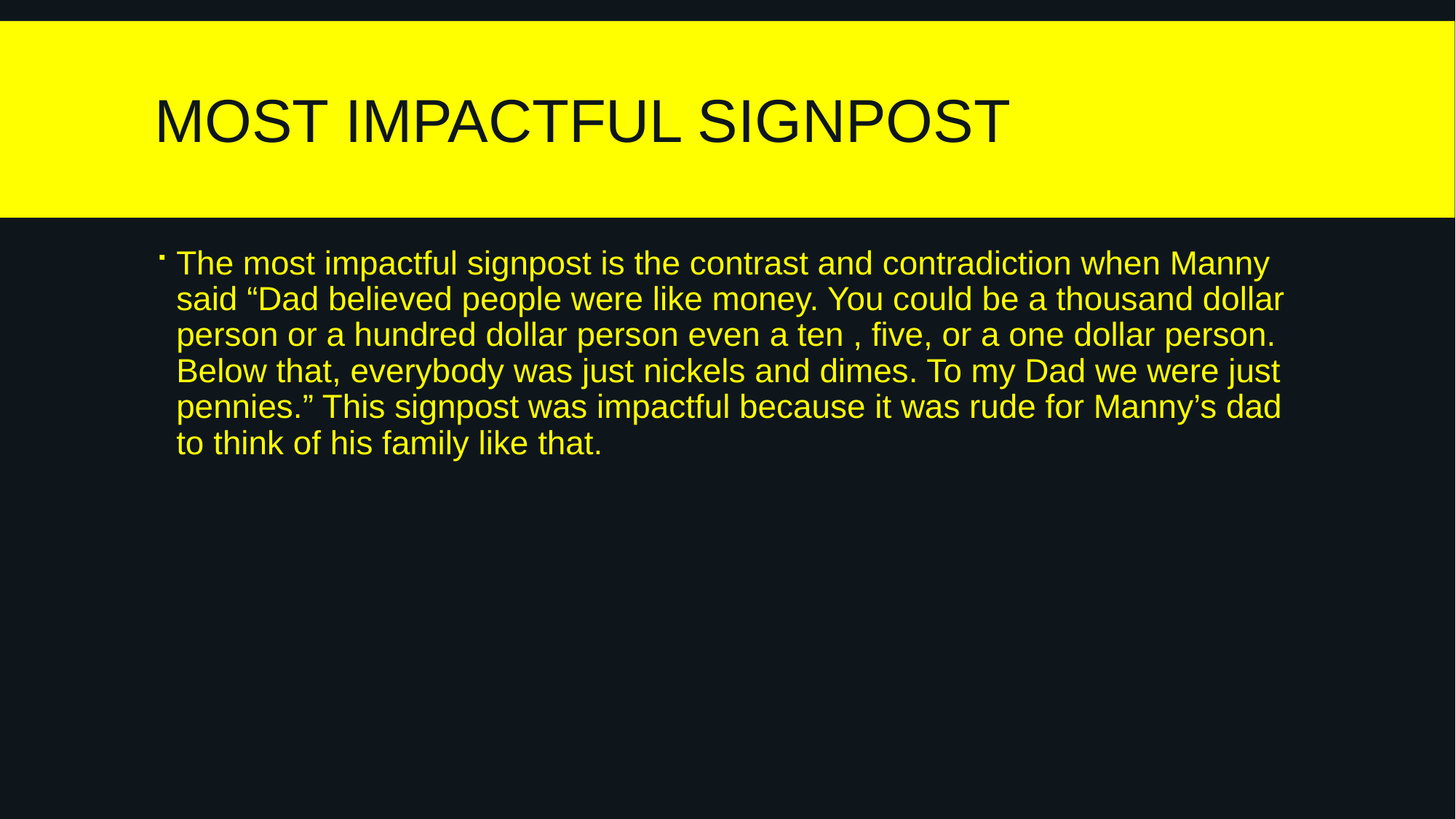

# Most impactful signpost
The most impactful signpost is the contrast and contradiction when Manny said “Dad believed people were like money. You could be a thousand dollar person or a hundred dollar person even a ten , five, or a one dollar person. Below that, everybody was just nickels and dimes. To my Dad we were just pennies.” This signpost was impactful because it was rude for Manny’s dad to think of his family like that.